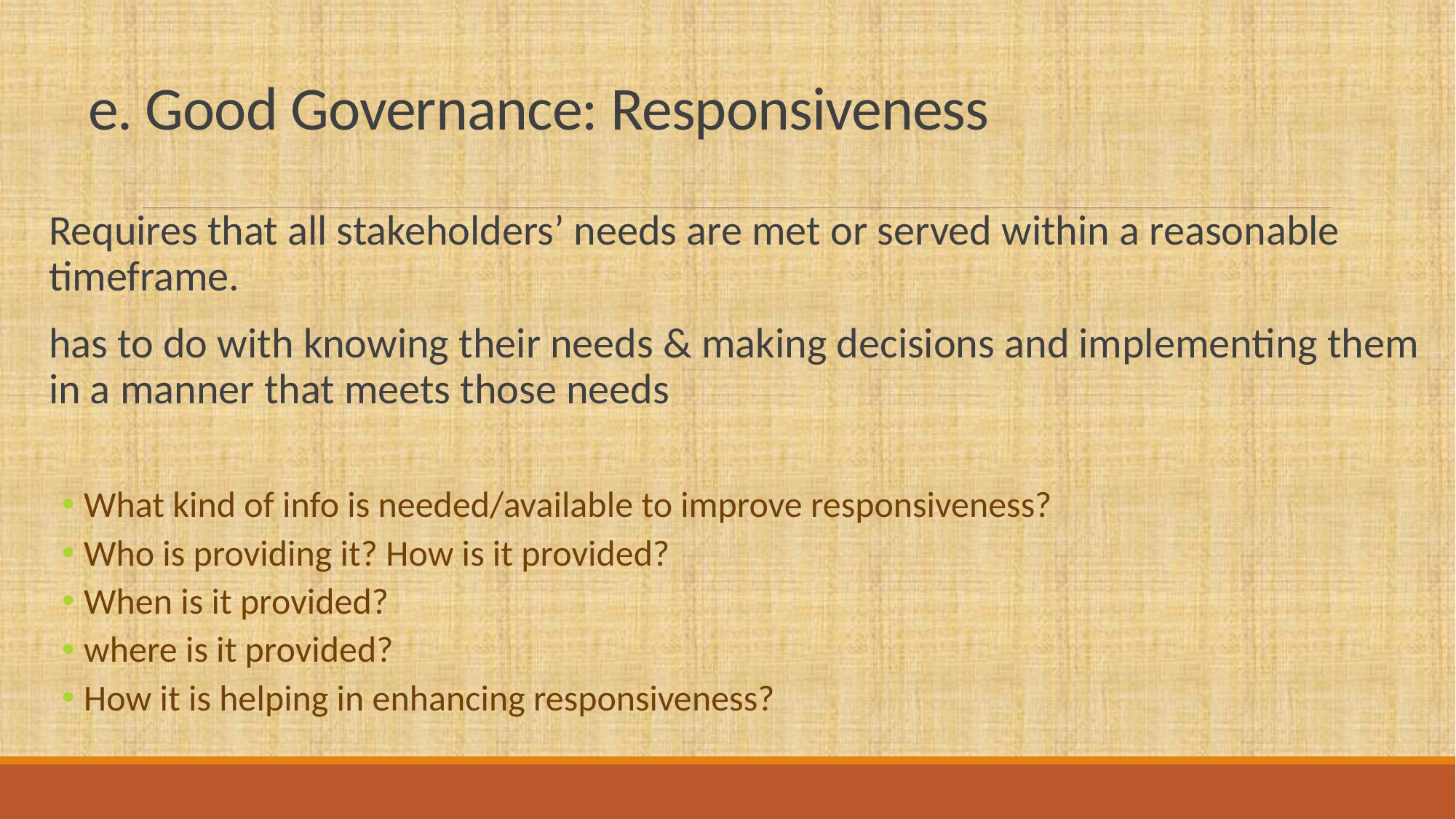

# e. Good Governance: Responsiveness
Requires that all stakeholders’ needs are met or served within a reasonable timeframe.
has to do with knowing their needs & making decisions and implementing them in a manner that meets those needs

What kind of info is needed/available to improve responsiveness?
Who is providing it? How is it provided?
When is it provided?
where is it provided?
How it is helping in enhancing responsiveness?